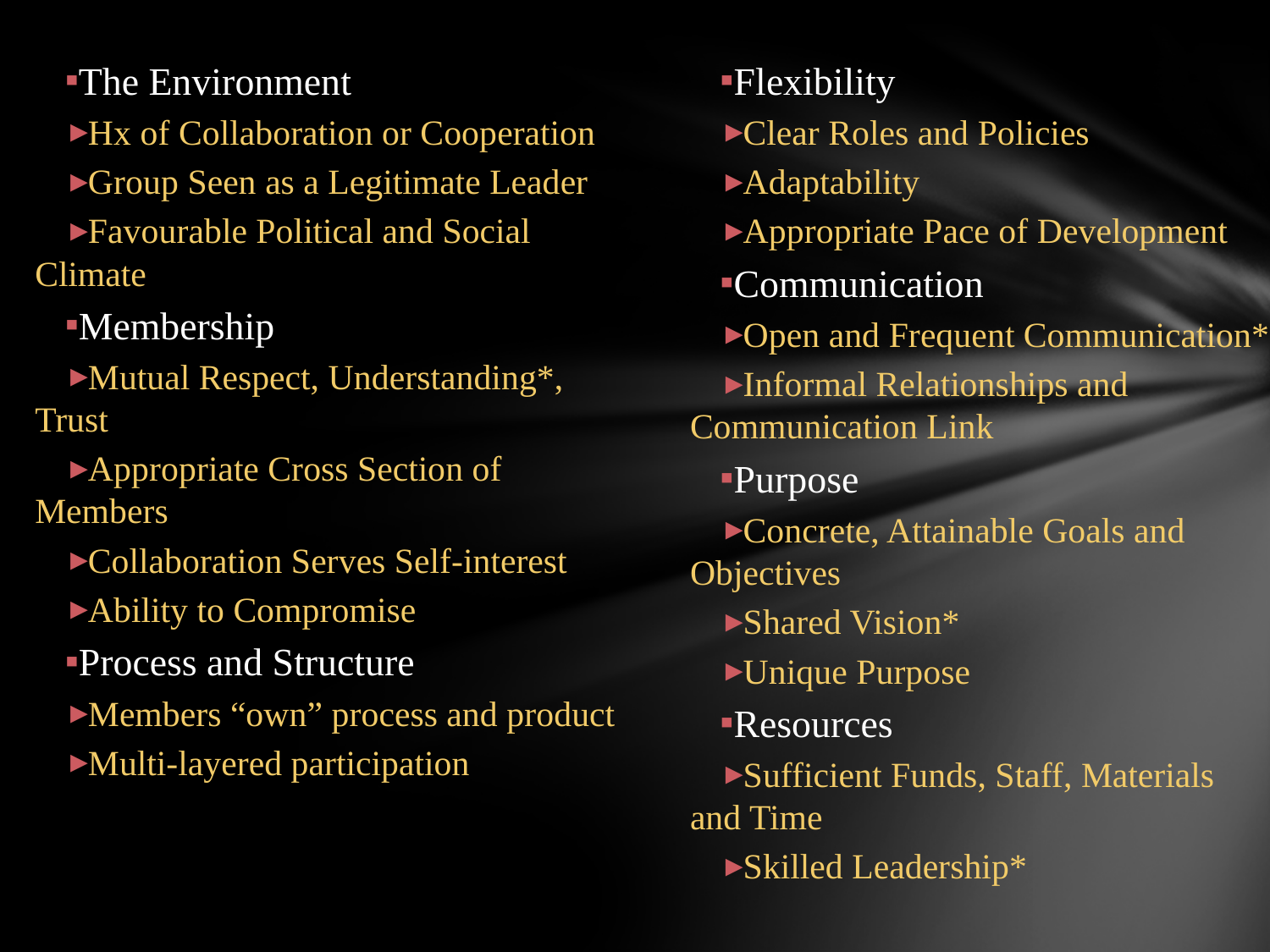

The Environment
Hx of Collaboration or Cooperation
Group Seen as a Legitimate Leader
Favourable Political and Social Climate
Membership
Mutual Respect, Understanding*, Trust
Appropriate Cross Section of Members
Collaboration Serves Self-interest
Ability to Compromise
Process and Structure
Members “own” process and product
Multi-layered participation
Flexibility
Clear Roles and Policies
Adaptability
Appropriate Pace of Development
Communication
Open and Frequent Communication*
Informal Relationships and Communication Link
Purpose
Concrete, Attainable Goals and Objectives
Shared Vision*
Unique Purpose
Resources
Sufficient Funds, Staff, Materials and Time
Skilled Leadership*